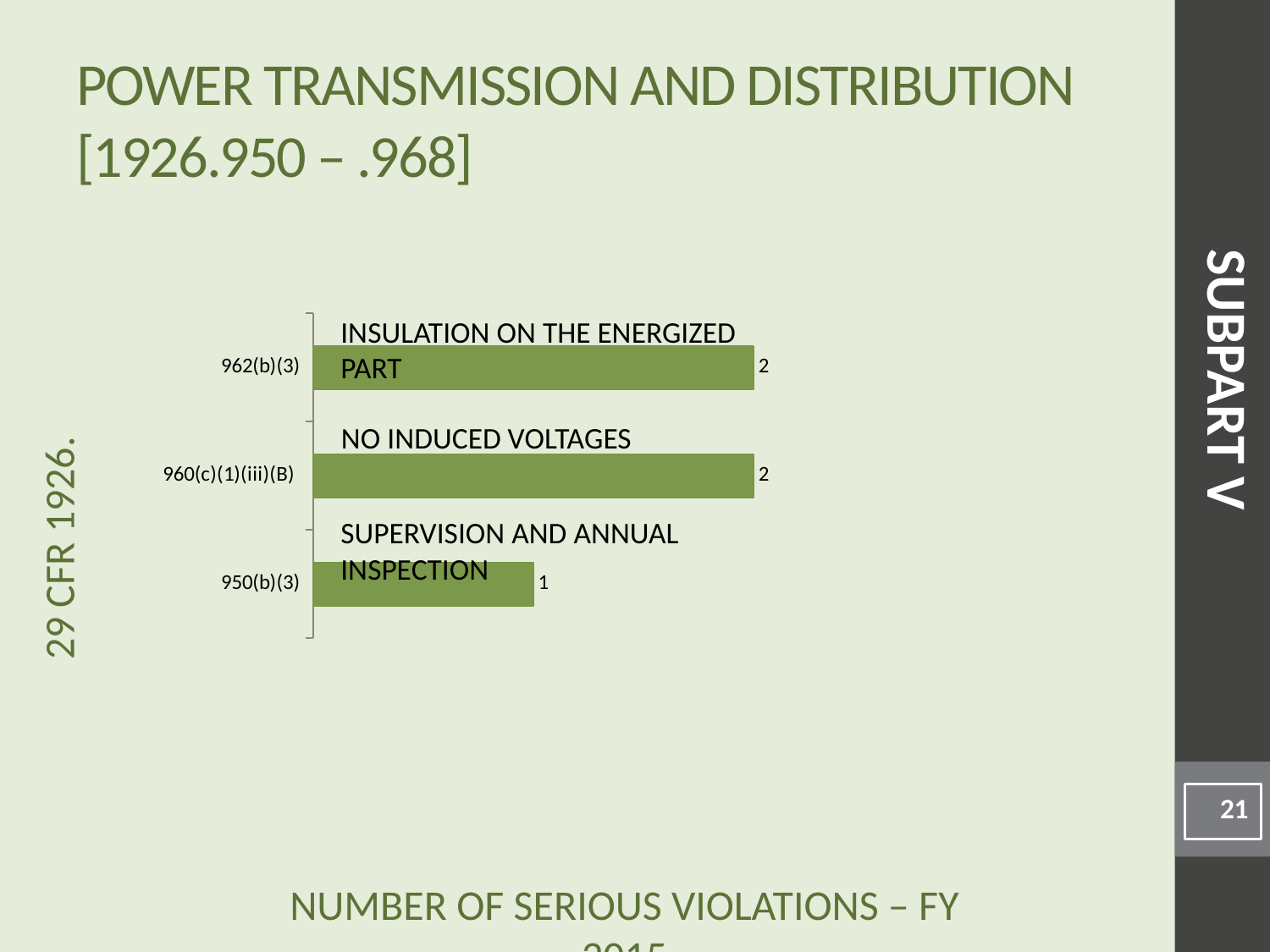

# Power Transmission and Distribution [1926.950 – .968]
Insulation on the energized part

### Chart

| Category |  |
|---|---|
| 950(b)(3) | 1.0 |
| 960(c)(1)(iii)(B)  | 2.0 |
| 962(b)(3) | 2.0 |
SUBPART V
No Induced Voltages
Supervision and Annual Inspection
21